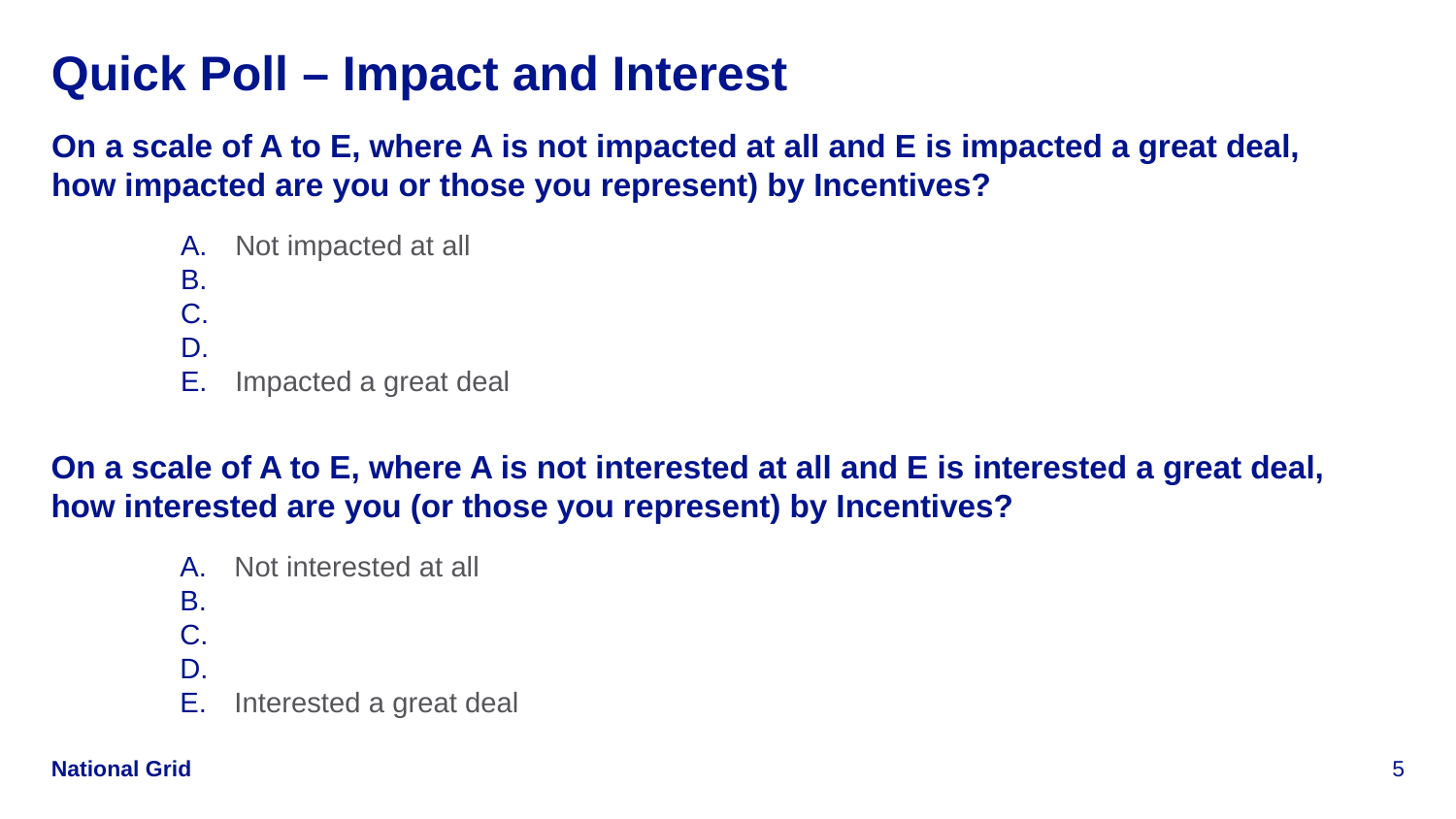

# Quick Poll – Impact and Interest
On a scale of A to E, where A is not impacted at all and E is impacted a great deal, how impacted are you or those you represent) by Incentives?
Not impacted at all

Impacted a great deal
On a scale of A to E, where A is not interested at all and E is interested a great deal, how interested are you (or those you represent) by Incentives?
Not interested at all

Interested a great deal